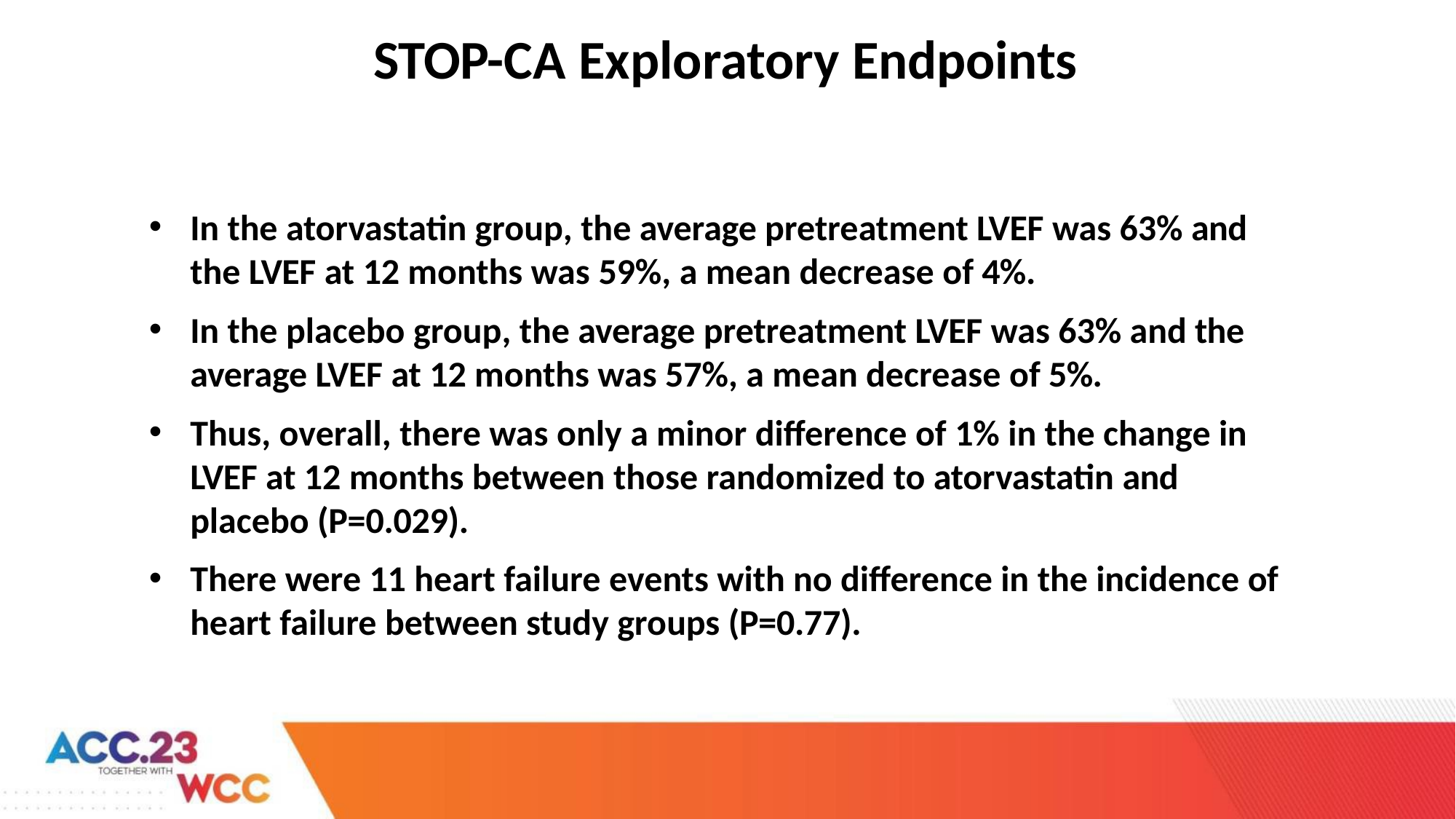

# STOP-CA Exploratory Endpoints
In the atorvastatin group, the average pretreatment LVEF was 63% and
the LVEF at 12 months was 59%, a mean decrease of 4%.
In the placebo group, the average pretreatment LVEF was 63% and the average LVEF at 12 months was 57%, a mean decrease of 5%.
Thus, overall, there was only a minor difference of 1% in the change in LVEF at 12 months between those randomized to atorvastatin and placebo (P=0.029).
There were 11 heart failure events with no difference in the incidence of heart failure between study groups (P=0.77).